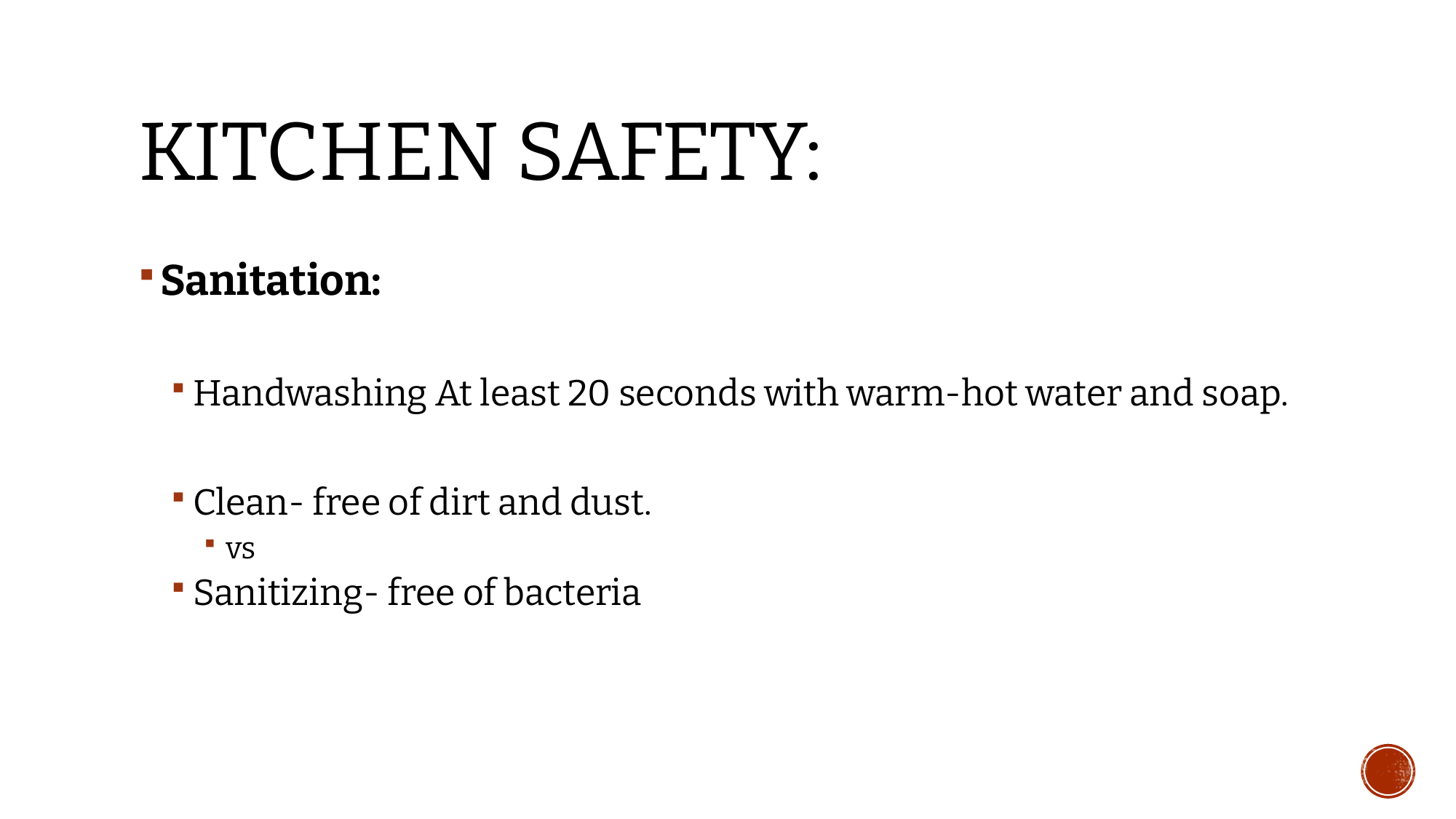

# Kitchen Safety:
Sanitation:

Handwashing At least 20 seconds with warm-hot water and soap.

Clean- free of dirt and dust.
vs
Sanitizing- free of bacteria